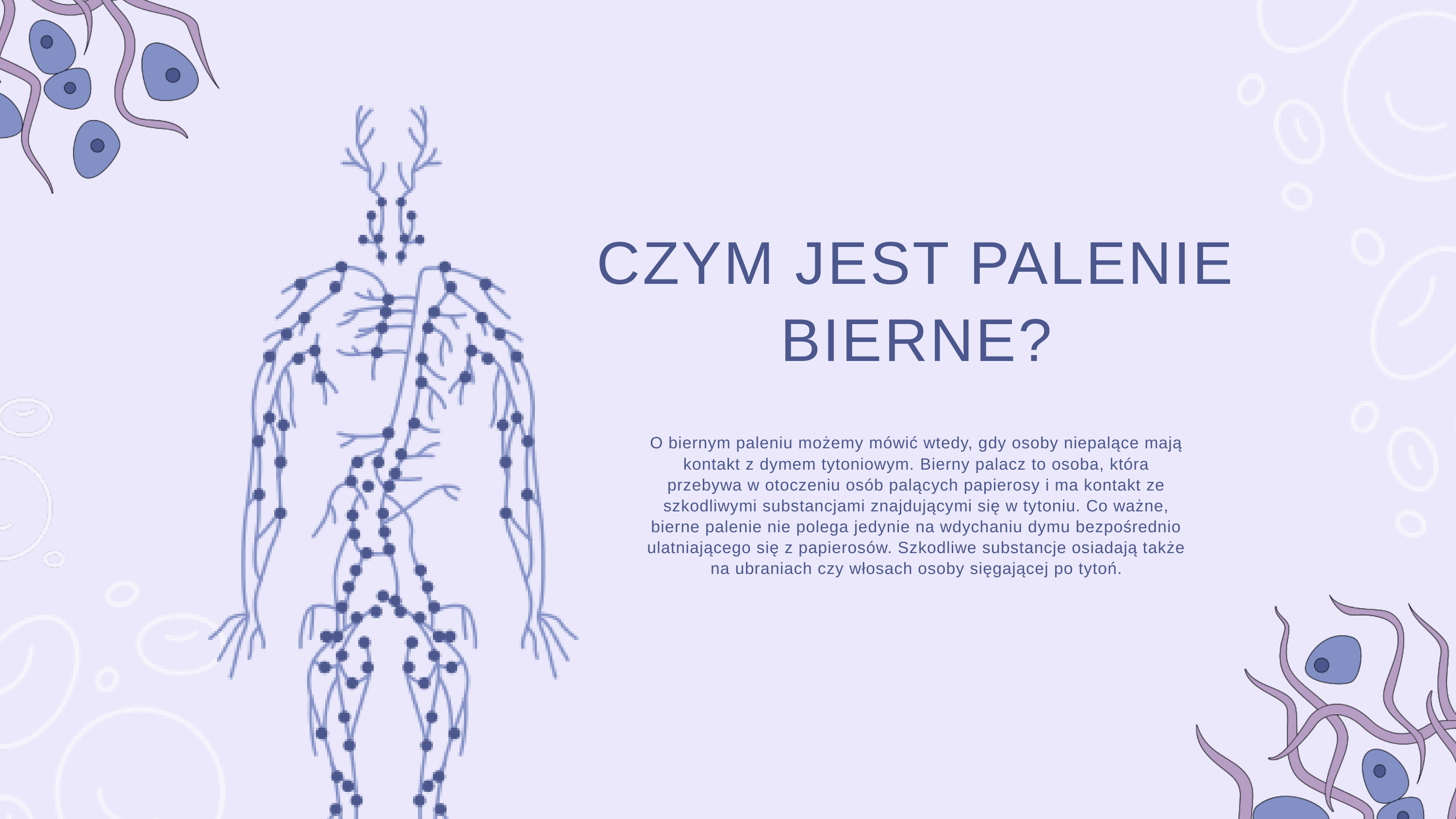

CZYM JEST PALENIE BIERNE?

O biernym paleniu możemy mówić wtedy, gdy osoby niepalące mają kontakt z dymem tytoniowym. Bierny palacz to osoba, która przebywa w otoczeniu osób palących papierosy i ma kontakt ze szkodliwymi substancjami znajdującymi się w tytoniu. Co ważne, bierne palenie nie polega jedynie na wdychaniu dymu bezpośrednio ulatniającego się z papierosów. Szkodliwe substancje osiadają także na ubraniach czy włosach osoby sięgającej po tytoń.